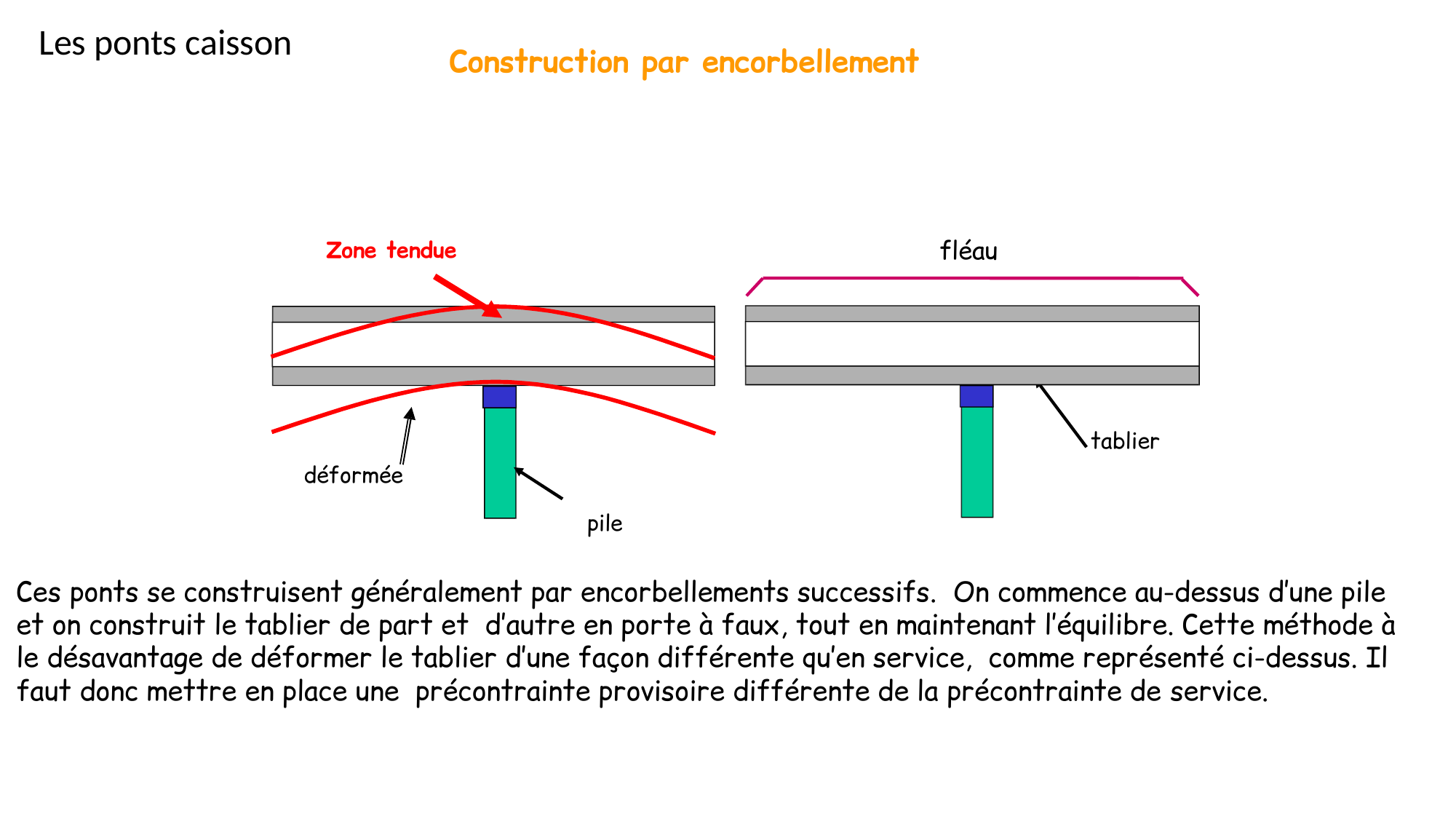

# Les ponts caisson
Construction par encorbellement
fléau
Zone tendue

tablier
déformée
pile

Ces ponts se construisent généralement par encorbellements successifs.  On commence au-dessus d’une pile et on construit le tablier de part et  d’autre en porte à faux, tout en maintenant l’équilibre. Cette méthode à
le désavantage de déformer le tablier d’une façon différente qu’en service,  comme représenté ci-dessus. Il faut donc mettre en place une  précontrainte provisoire différente de la précontrainte de service.